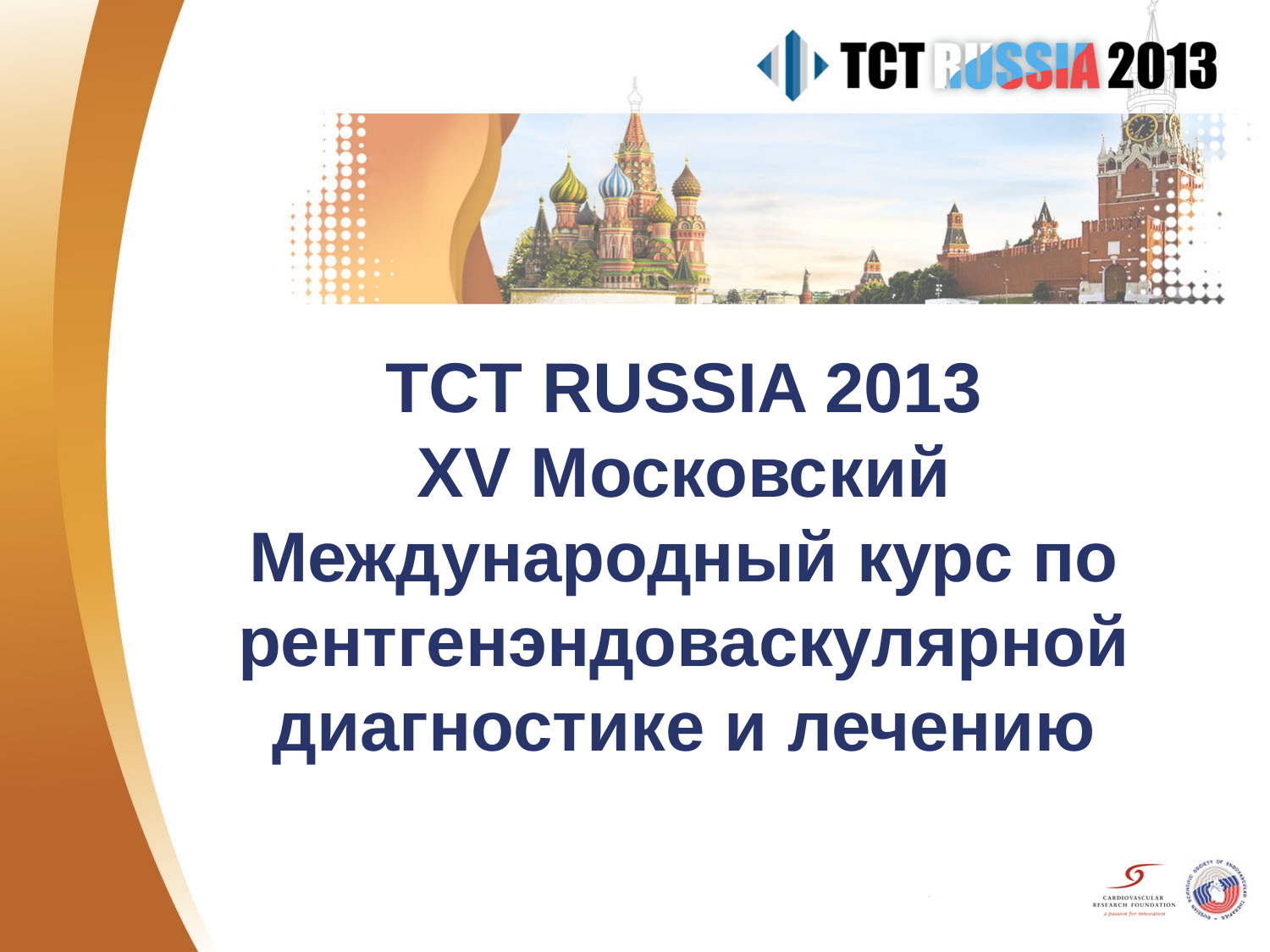

# TCT RUSSIA 2013 XV Московский Международный курс по рентгенэндоваскулярной диагностике и лечению